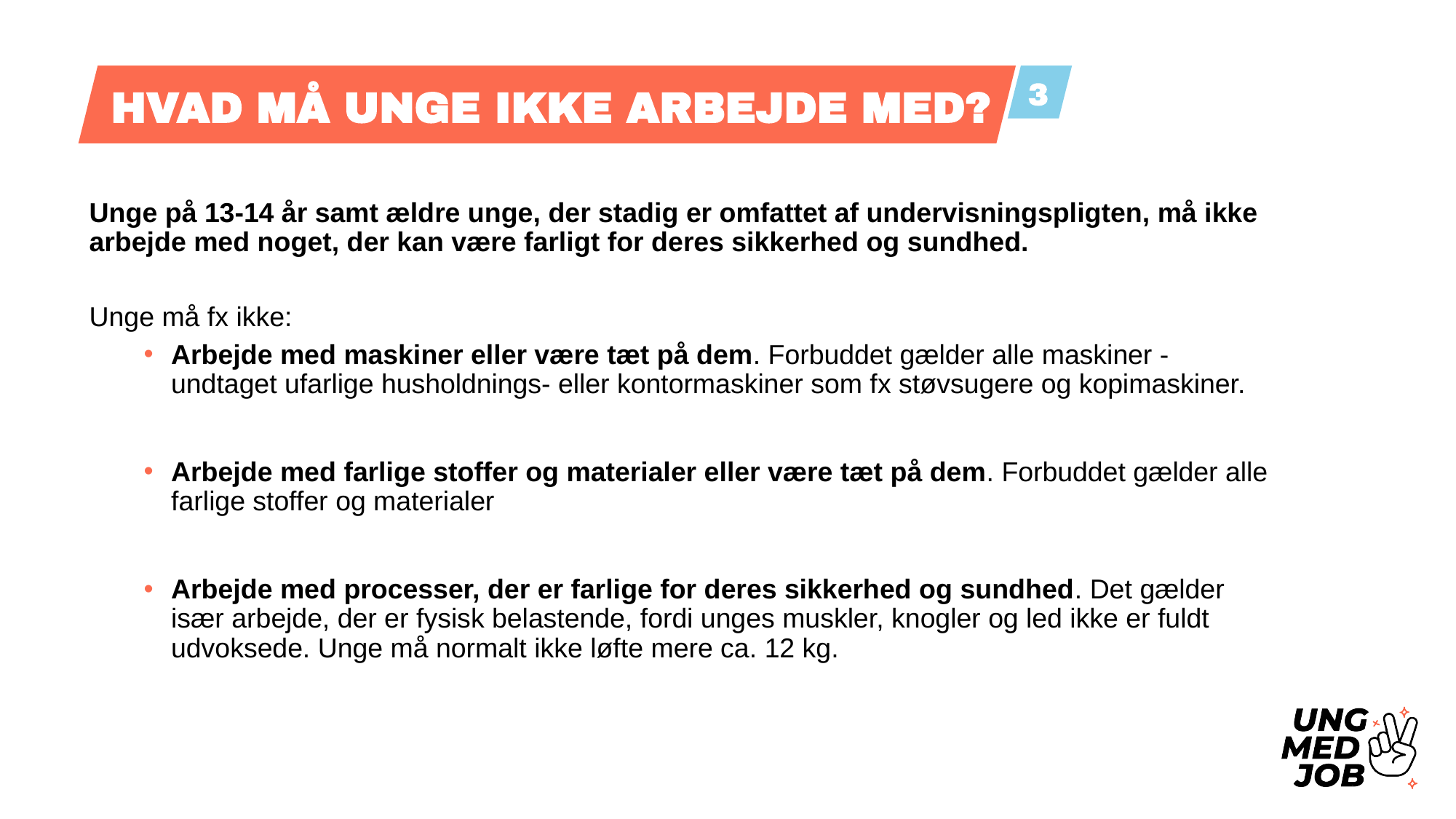

HVAD MÅ UNGE IKKE ARBEJDE MED?
3
Unge på 13-14 år samt ældre unge, der stadig er omfattet af undervisningspligten, må ikke arbejde med noget, der kan være farligt for deres sikkerhed og sundhed.

Unge må fx ikke:
Arbejde med maskiner eller være tæt på dem. Forbuddet gælder alle maskiner - undtaget ufarlige husholdnings- eller kontormaskiner som fx støvsugere og kopimaskiner.

Arbejde med farlige stoffer og materialer eller være tæt på dem. Forbuddet gælder alle farlige stoffer og materialer

Arbejde med processer, der er farlige for deres sikkerhed og sundhed. Det gælder især arbejde, der er fysisk belastende, fordi unges muskler, knogler og led ikke er fuldt udvoksede. Unge må normalt ikke løfte mere ca. 12 kg.
Del 5. Regler for unge under 18 år